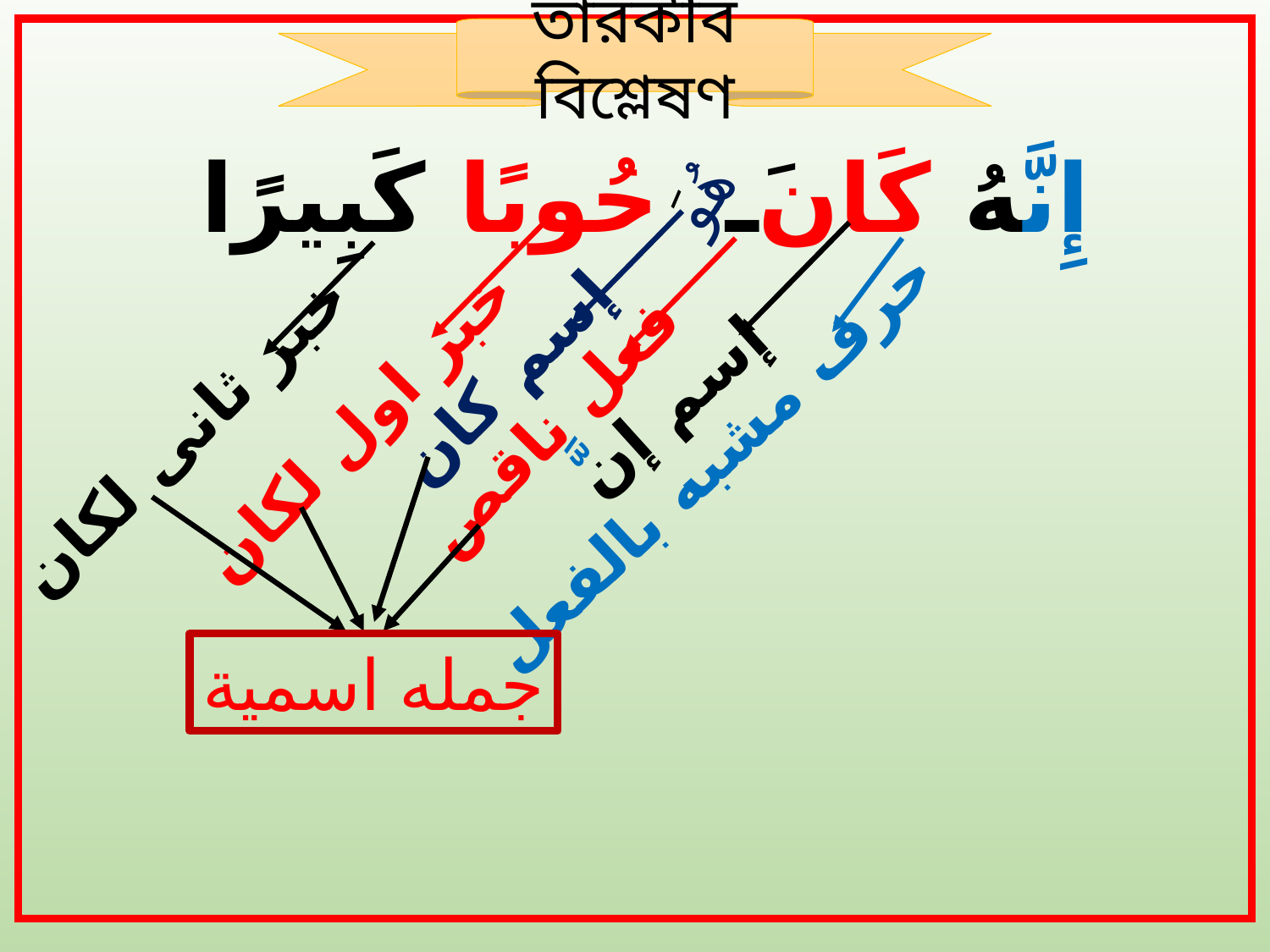

তারকীব বিশ্লেষণ
 إِنَّهُ كَانَ   حُوبًا كَبِيرًا
 هُوَ
 إسم كان
إسم إنَّ
 فعل ناقص
 خبر اول لكان
 خبر ثانى لكان

حرف مشبه بالفعل
جمله اسمية